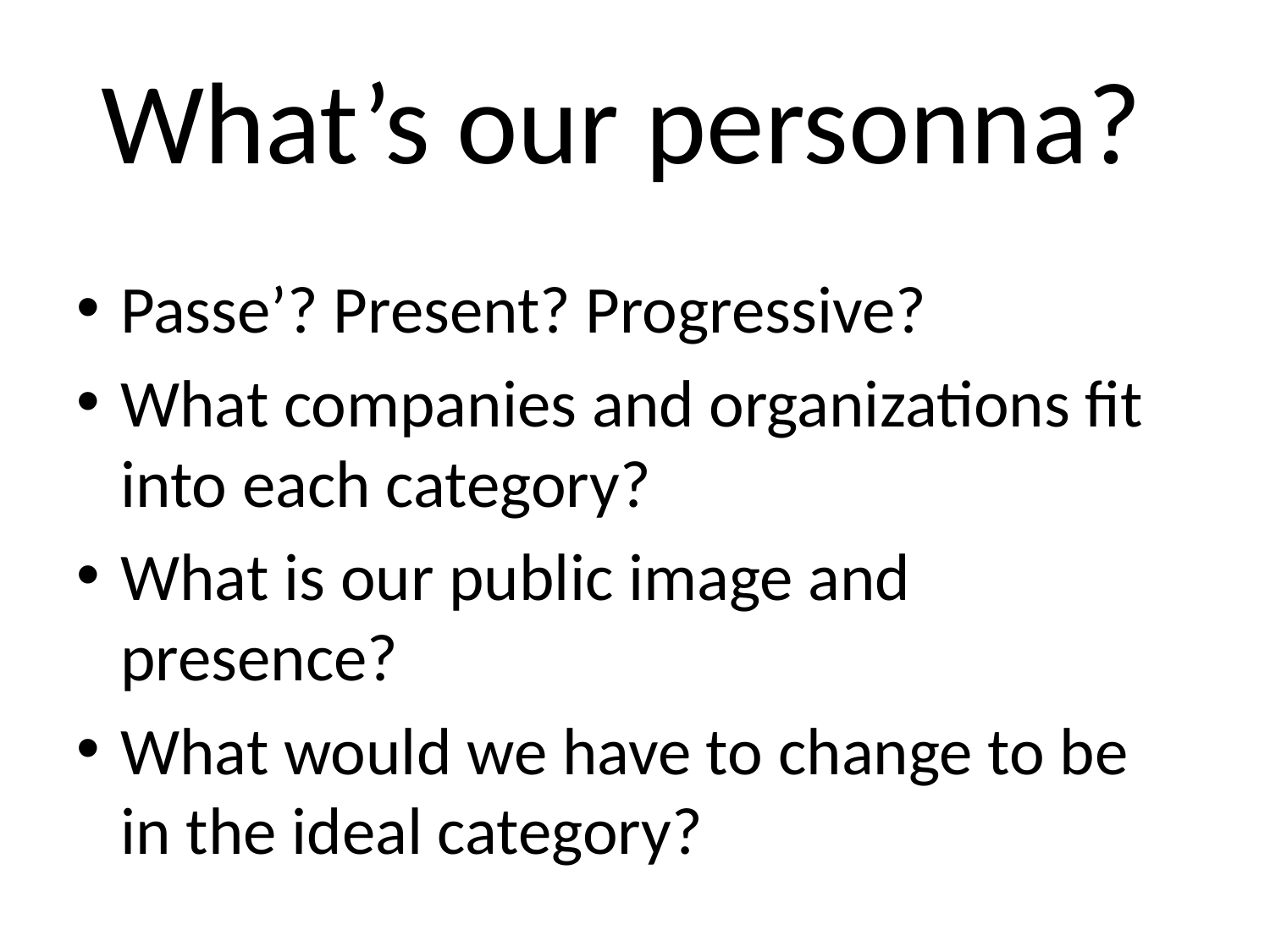

# What’s our personna?
Passe’? Present? Progressive?
What companies and organizations fit into each category?
What is our public image and presence?
What would we have to change to be in the ideal category?